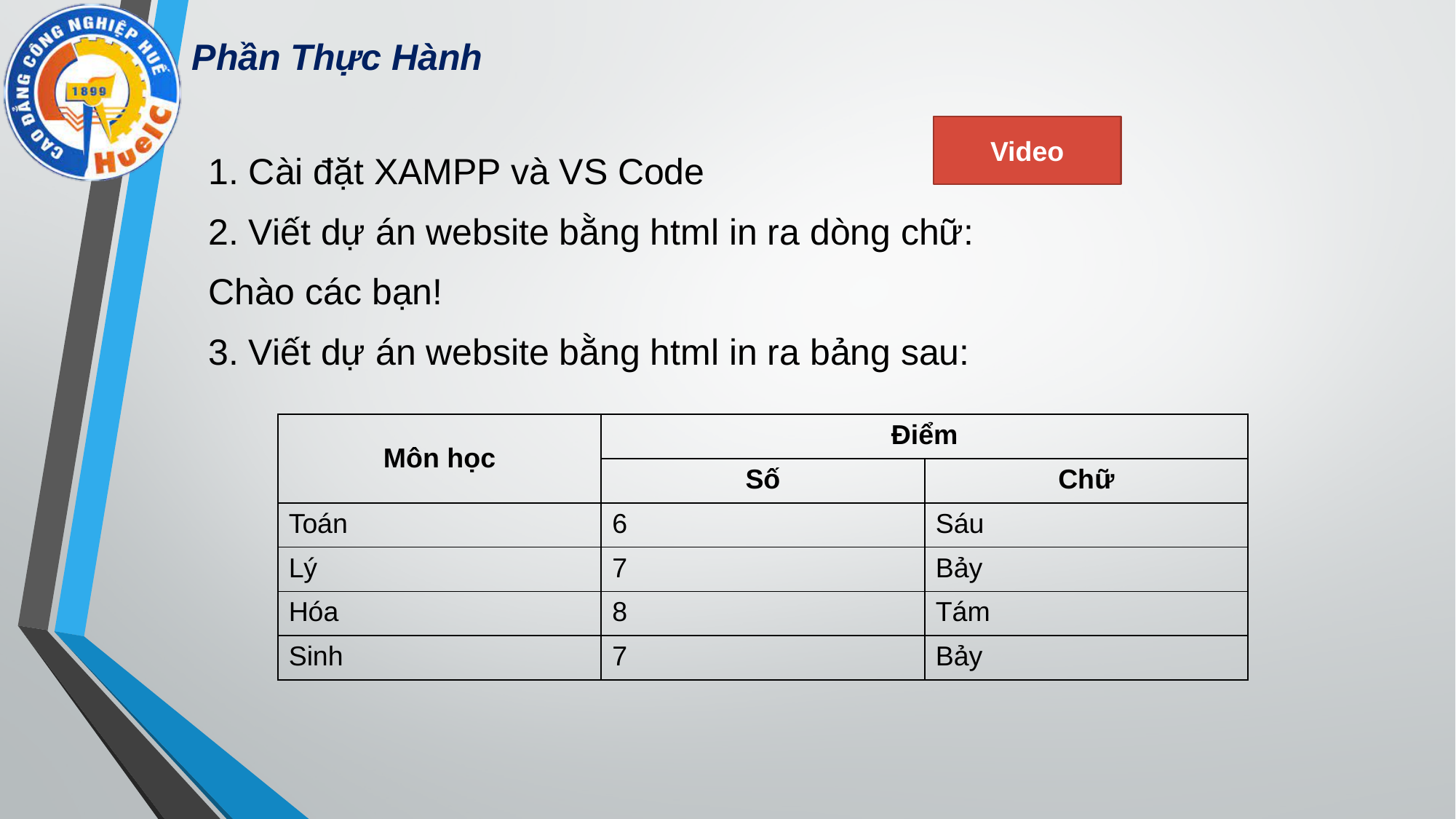

# Phần Thực Hành
Video
1. Cài đặt XAMPP và VS Code
2. Viết dự án website bằng html in ra dòng chữ:
Chào các bạn!
3. Viết dự án website bằng html in ra bảng sau:
| Môn học | Điểm |  |
| --- | --- | --- |
|  | Số | Chữ |
| Toán | 6 | Sáu |
| Lý | 7 | Bảy |
| Hóa | 8 | Tám |
| Sinh | 7 | Bảy |